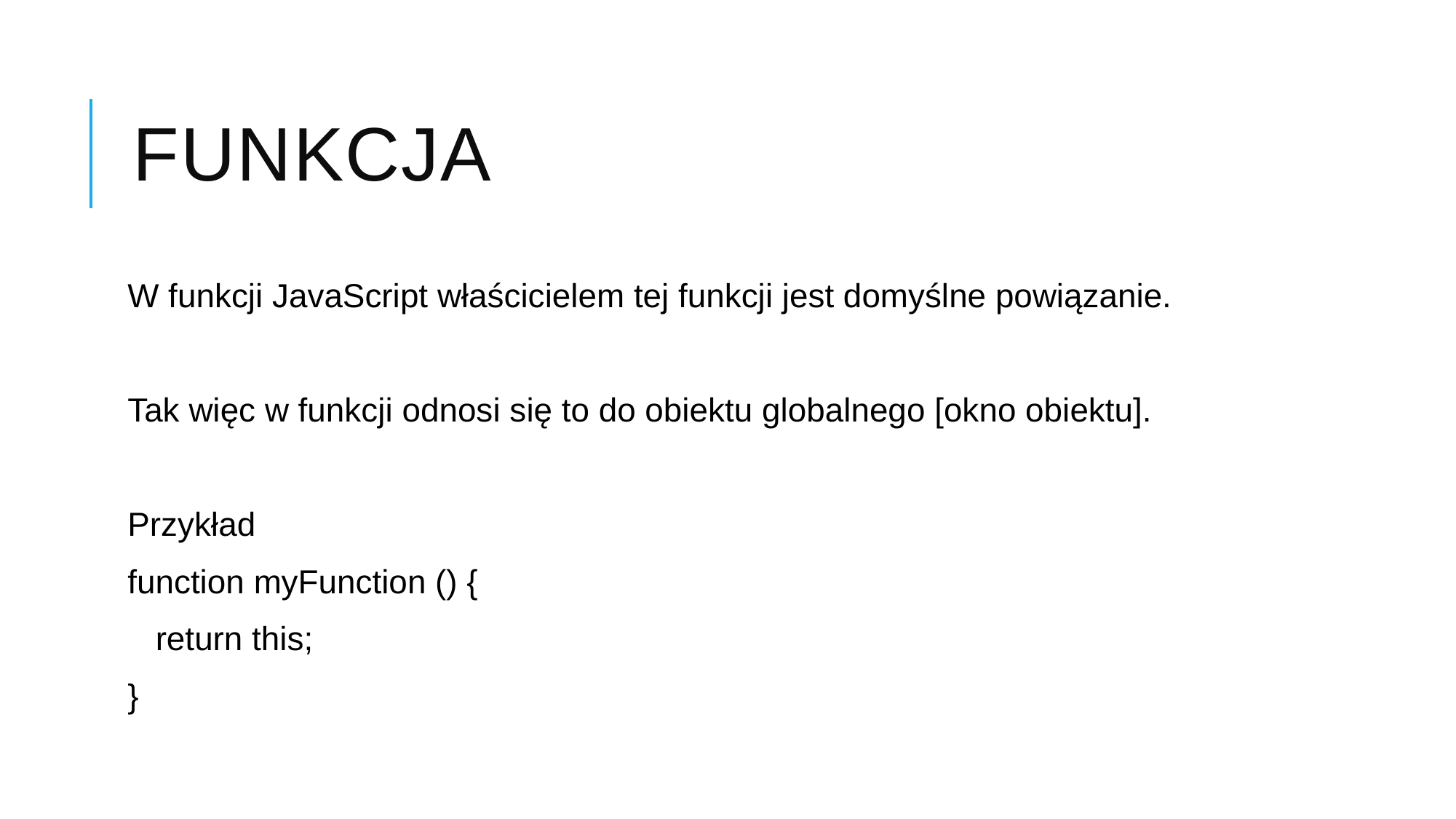

# Funkcja
W funkcji JavaScript właścicielem tej funkcji jest domyślne powiązanie.

Tak więc w funkcji odnosi się to do obiektu globalnego [okno obiektu].

Przykład
function myFunction () {
   return this;
}